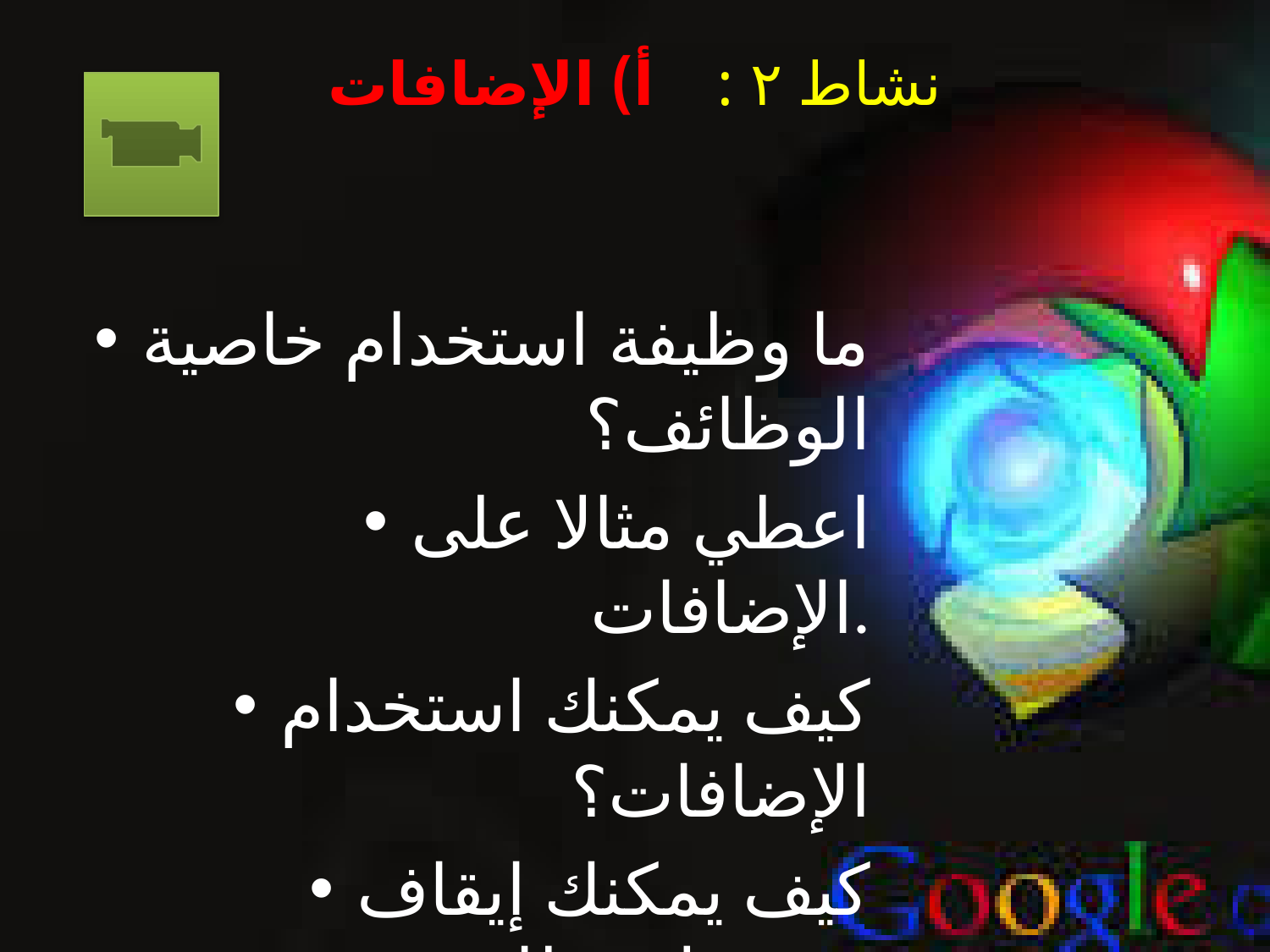

# نشاط ٢ :    أ) الإضافات

ما وظيفة استخدام خاصية الوظائف؟
اعطي مثالا على الإضافات.
كيف يمكنك استخدام الإضافات؟
كيف يمكنك إيقاف وتشغيل وظائف الإضافات؟